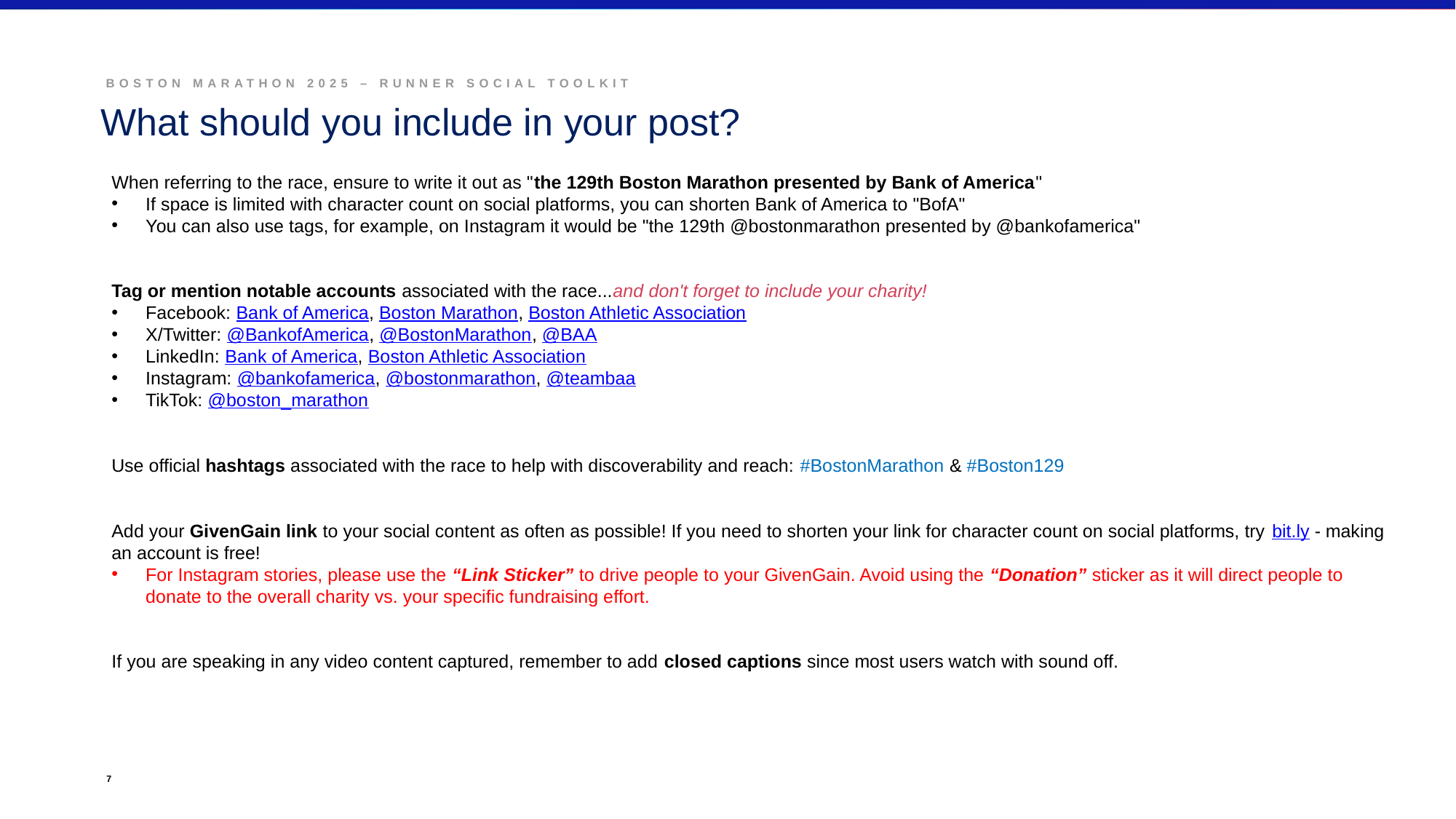

What should you include in your post?
When referring to the race, ensure to write it out as "the 129th Boston Marathon presented by Bank of America"
If space is limited with character count on social platforms, you can shorten Bank of America to "BofA"
You can also use tags, for example, on Instagram it would be "the 129th @bostonmarathon presented by @bankofamerica"

Tag or mention notable accounts associated with the race...and don't forget to include your charity!
Facebook: Bank of America, Boston Marathon, Boston Athletic Association
X/Twitter: @BankofAmerica, @BostonMarathon, @BAA
LinkedIn: Bank of America, Boston Athletic Association
Instagram: @bankofamerica, @bostonmarathon, @teambaa
TikTok: @boston_marathon

Use official hashtags associated with the race to help with discoverability and reach: #BostonMarathon & #Boston129

Add your GivenGain link to your social content as often as possible! If you need to shorten your link for character count on social platforms, try bit.ly - making an account is free!
For Instagram stories, please use the “Link Sticker” to drive people to your GivenGain. Avoid using the “Donation” sticker as it will direct people to donate to the overall charity vs. your specific fundraising effort.

If you are speaking in any video content captured, remember to add closed captions since most users watch with sound off.
7